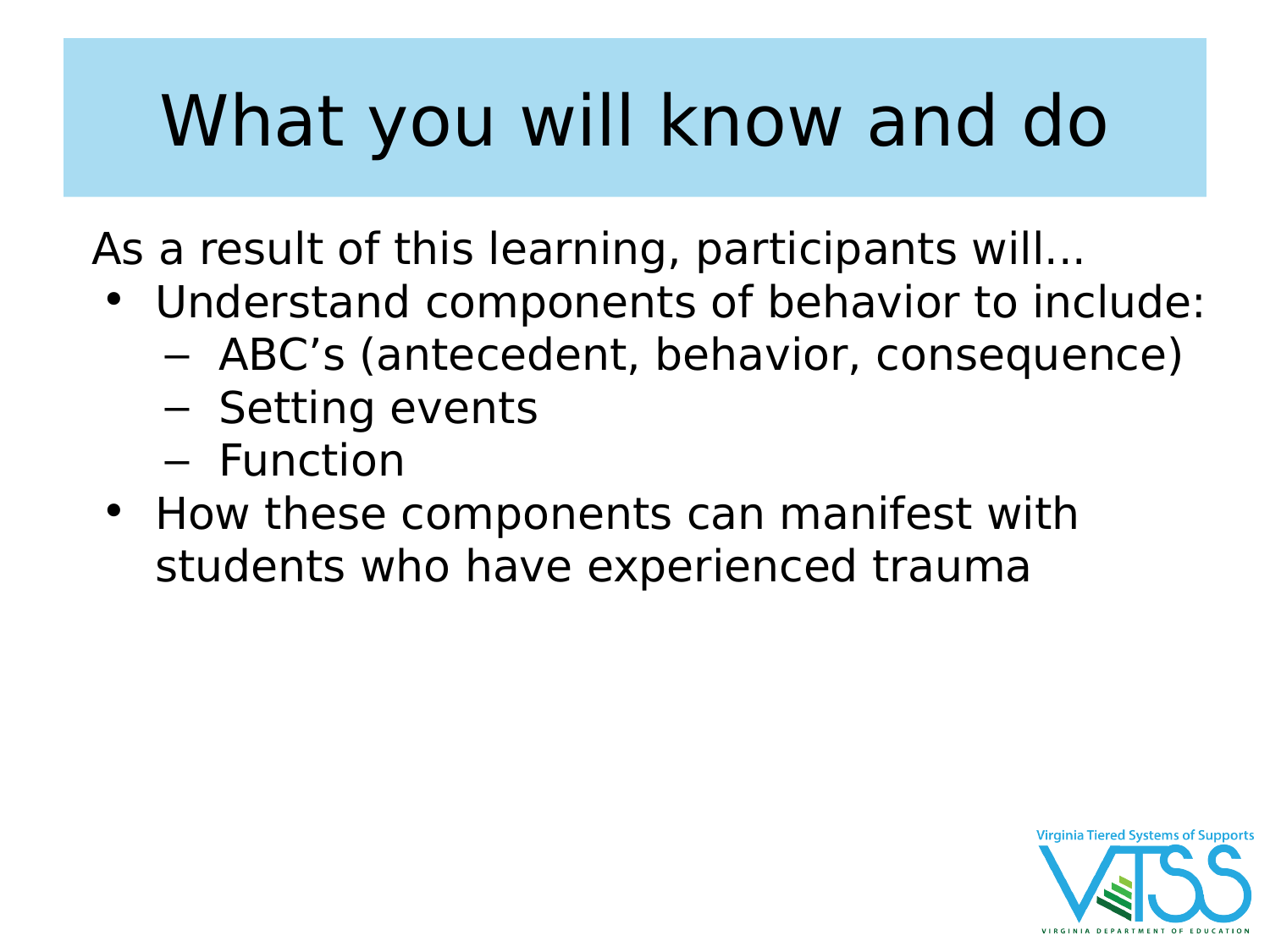

# What you will know and do
As a result of this learning, participants will...
Understand components of behavior to include:
ABC’s (antecedent, behavior, consequence)
Setting events
Function
How these components can manifest with students who have experienced trauma